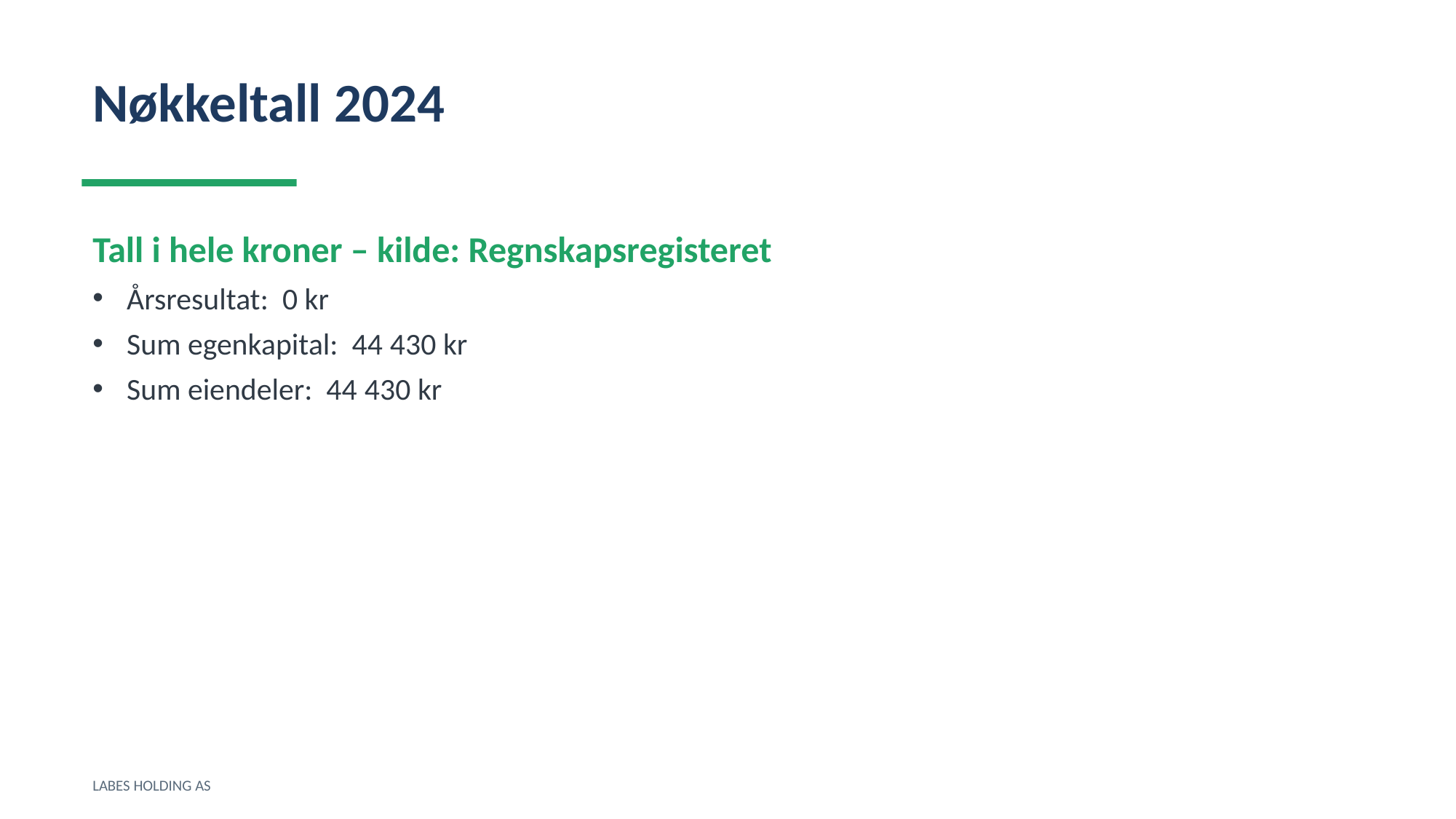

Nøkkeltall 2024

Tall i hele kroner – kilde: Regnskapsregisteret
Årsresultat:  0 kr
Sum egenkapital:  44 430 kr
Sum eiendeler:  44 430 kr
LABES HOLDING AS